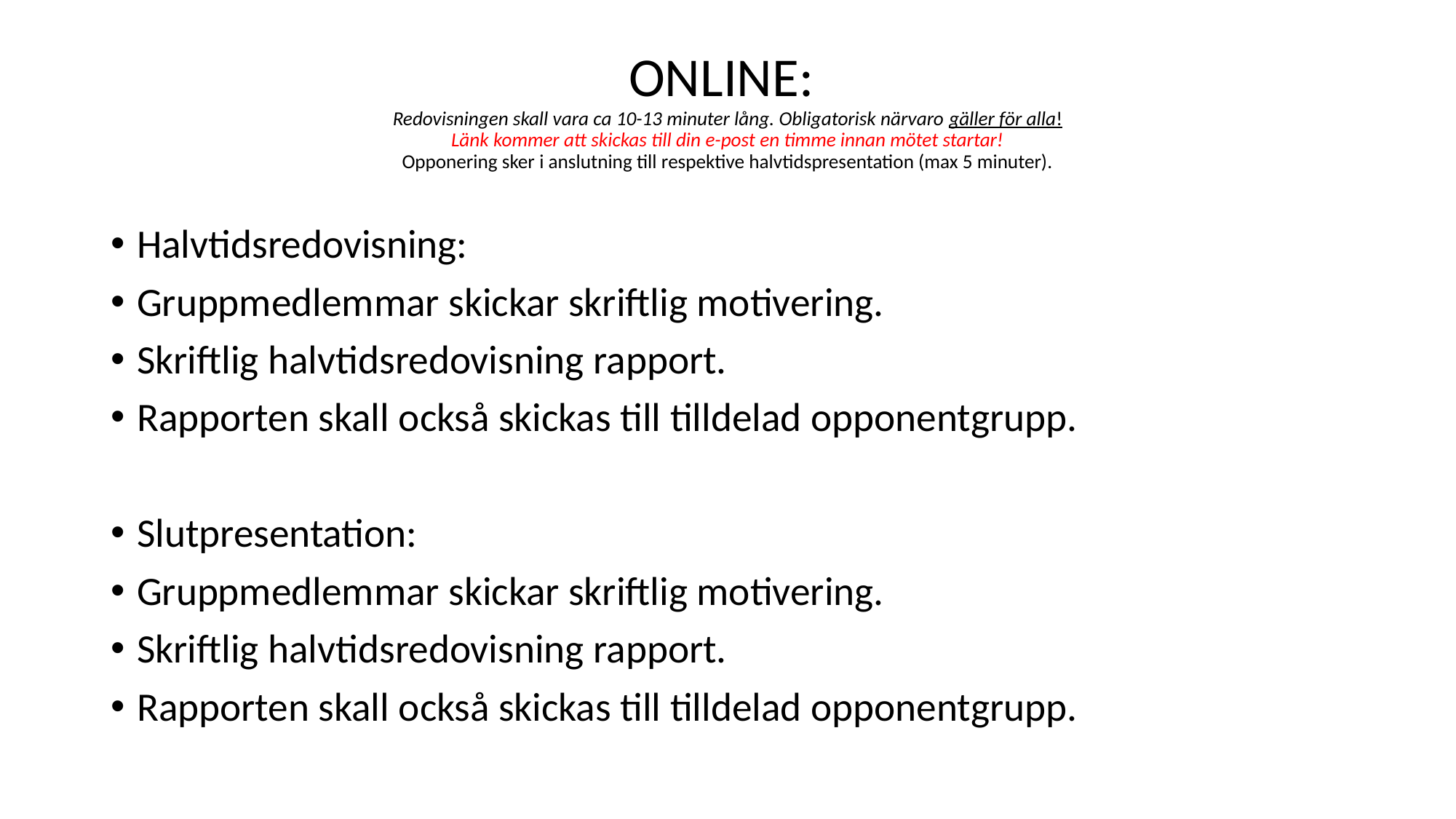

# ONLINE: Redovisningen skall vara ca 10-13 minuter lång. Obligatorisk närvaro gäller för alla! Länk kommer att skickas till din e-post en timme innan mötet startar! Opponering sker i anslutning till respektive halvtidspresentation (max 5 minuter).
Halvtidsredovisning:
Gruppmedlemmar skickar skriftlig motivering.
Skriftlig halvtidsredovisning rapport.
Rapporten skall också skickas till tilldelad opponentgrupp.

Slutpresentation:
Gruppmedlemmar skickar skriftlig motivering.
Skriftlig halvtidsredovisning rapport.
Rapporten skall också skickas till tilldelad opponentgrupp.